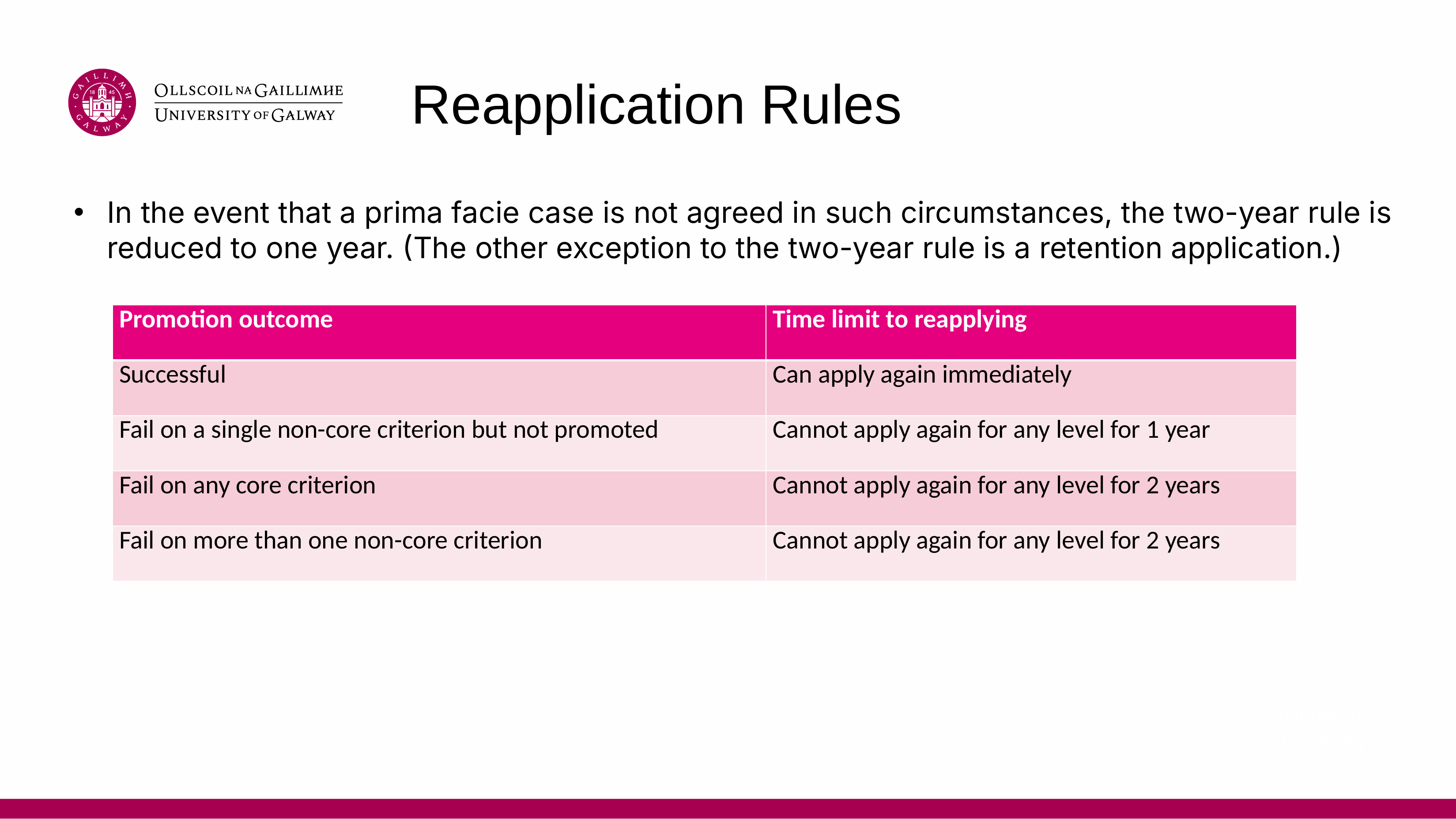

# Reapplication Rules
In the event that a prima facie case is not agreed in such circumstances, the two-year rule is reduced to one year. (The other exception to the two-year rule is a retention application.)
| Promotion outcome | Time limit to reapplying |
| --- | --- |
| Successful | Can apply again immediately |
| Fail on a single non-core criterion but not promoted | Cannot apply again for any level for 1 year |
| Fail on any core criterion | Cannot apply again for any level for 2 years |
| Fail on more than one non-core criterion | Cannot apply again for any level for 2 years |